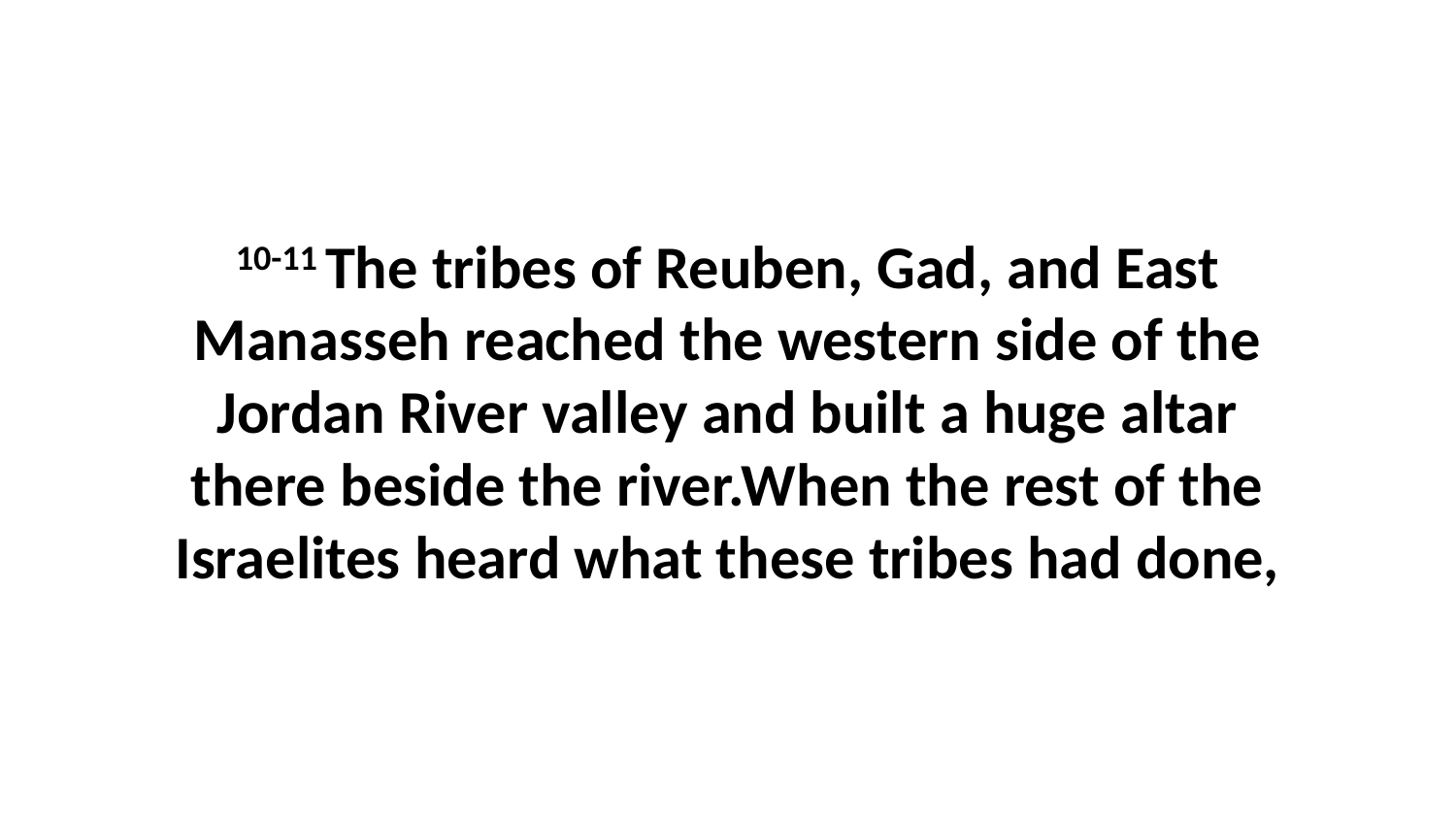

10-11 The tribes of Reuben, Gad, and East Manasseh reached the western side of the Jordan River valley and built a huge altar there beside the river.When the rest of the Israelites heard what these tribes had done,